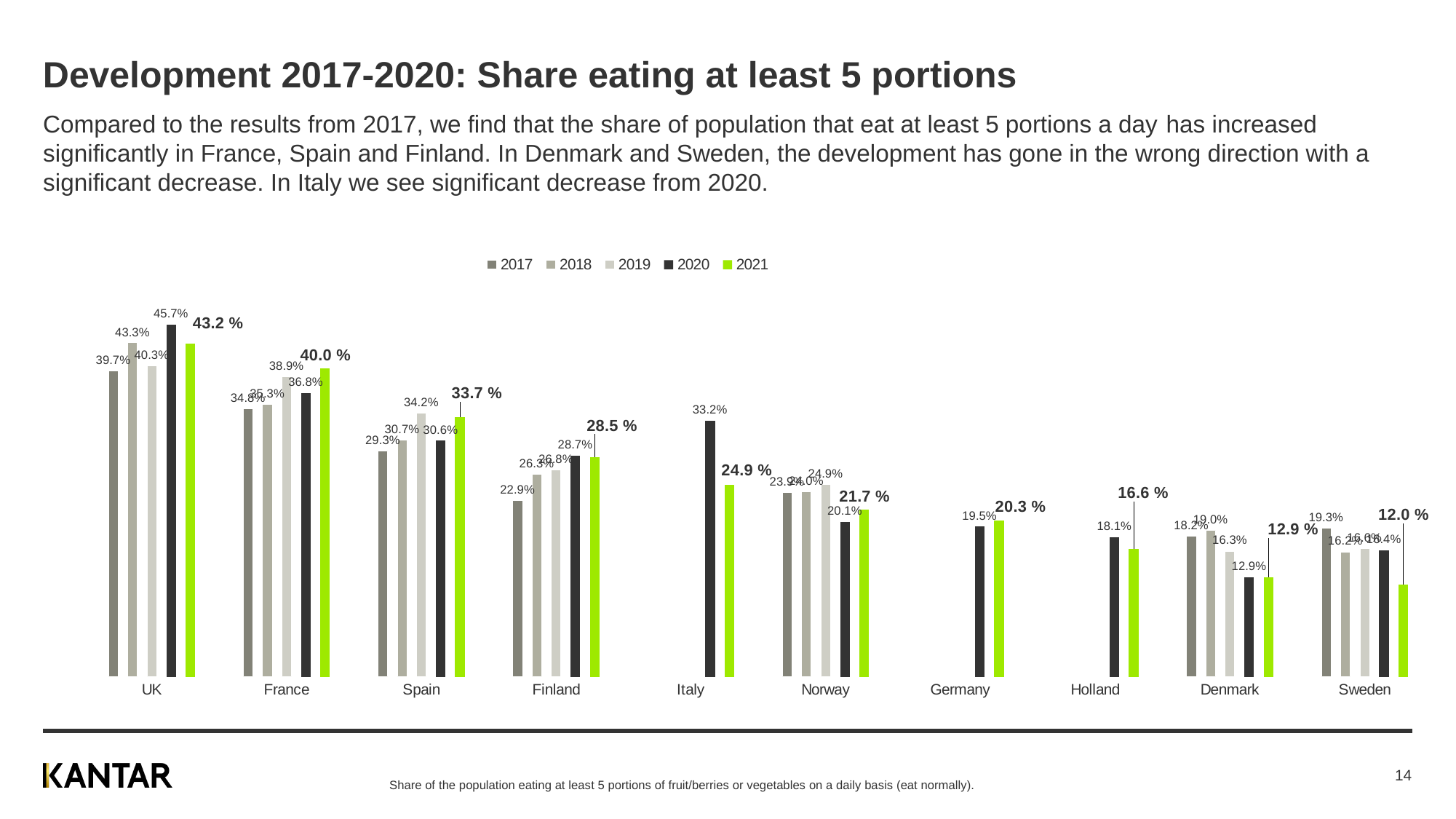

# Development 2017-2020: Share eating at least 5 portions
Compared to the results from 2017, we find that the share of population that eat at least 5 portions a day has increased significantly in France, Spain and Finland. In Denmark and Sweden, the development has gone in the wrong direction with a significant decrease. In Italy we see significant decrease from 2020.

### Chart

| Category | 2017 | 2018 | 2019 | 2020 | 2021 |
|---|---|---|---|---|---|
| UK | 0.397 | 0.433 | 0.403 | 0.457 | 0.432 |
| France | 0.348 | 0.353 | 0.389 | 0.368 | 0.4 |
| Spain | 0.293 | 0.307 | 0.342 | 0.306 | 0.337 |
| Finland | 0.229 | 0.263 | 0.268 | 0.287 | 0.285 |
| Italy | None | None | None | 0.332 | 0.249 |
| Norway | 0.239 | 0.24 | 0.249 | 0.201 | 0.217 |
| Germany | None | None | None | 0.195 | 0.203 |
| Holland | None | None | None | 0.181 | 0.166 |
| Denmark | 0.182 | 0.19 | 0.163 | 0.129 | 0.129 |
| Sweden | 0.193 | 0.162 | 0.166 | 0.164 | 0.12 |
14
Share of the population eating at least 5 portions of fruit/berries or vegetables on a daily basis (eat normally).